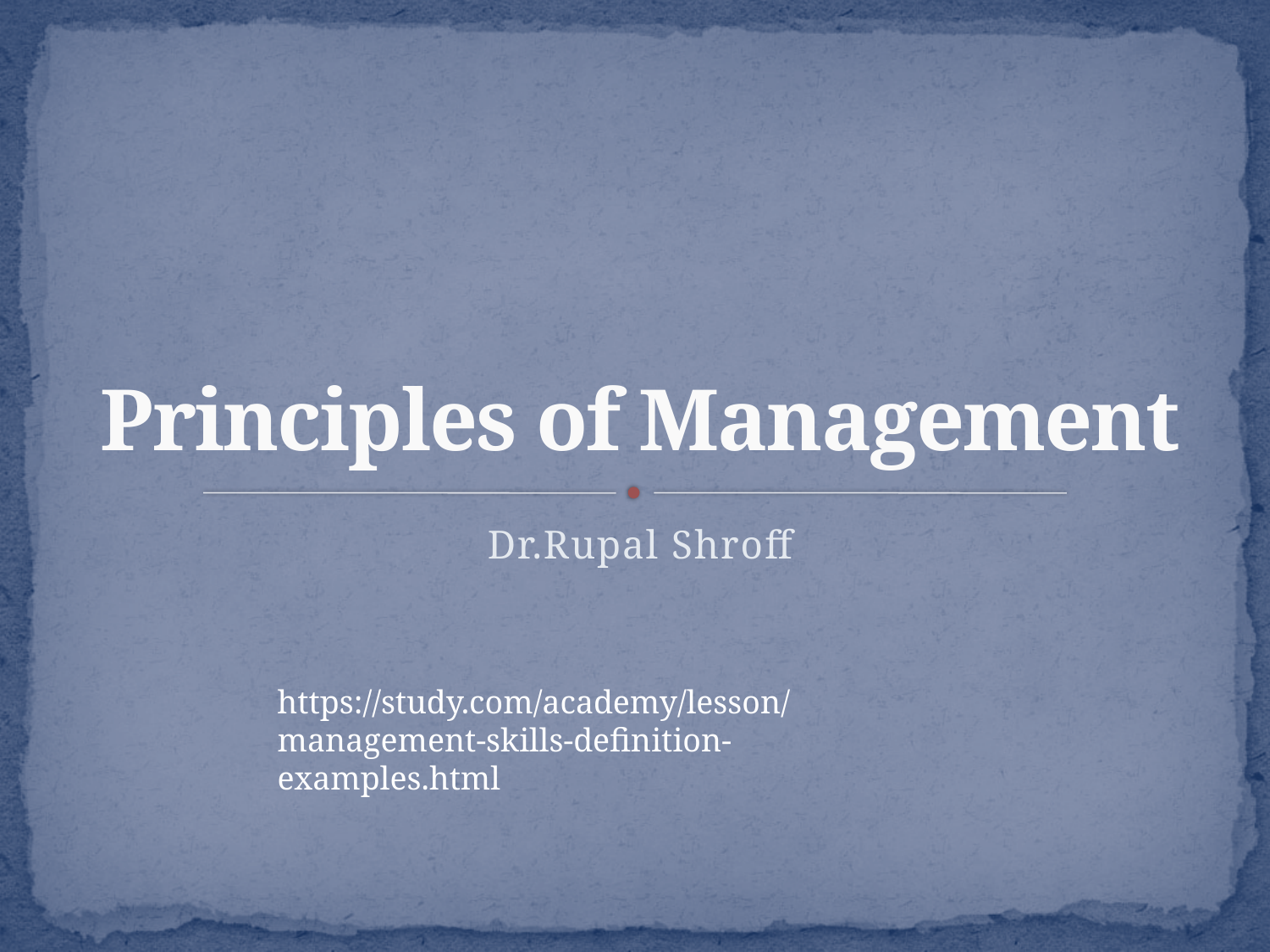

# Principles of Management
Dr.Rupal Shroff
https://study.com/academy/lesson/management-skills-definition-examples.html